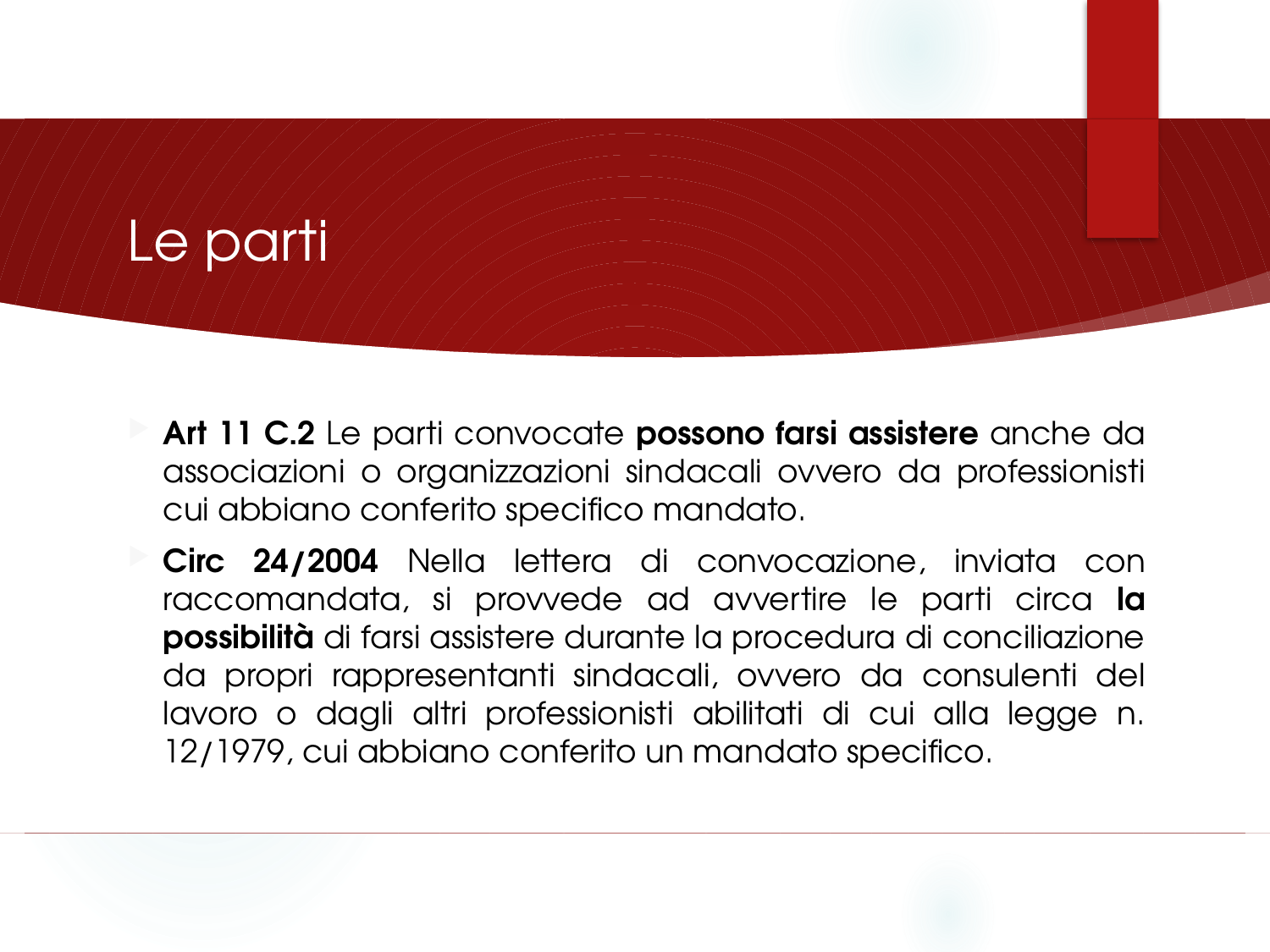

# Le parti

Art 11 C.2 Le parti convocate possono farsi assistere anche da associazioni o organizzazioni sindacali ovvero da professionisti cui abbiano conferito specifico mandato.
Circ 24/2004 Nella lettera di convocazione, inviata con raccomandata, si provvede ad avvertire le parti circa la possibilità di farsi assistere durante la procedura di conciliazione da propri rappresentanti sindacali, ovvero da consulenti del lavoro o dagli altri professionisti abilitati di cui alla legge n. 12/1979, cui abbiano conferito un mandato specifico.